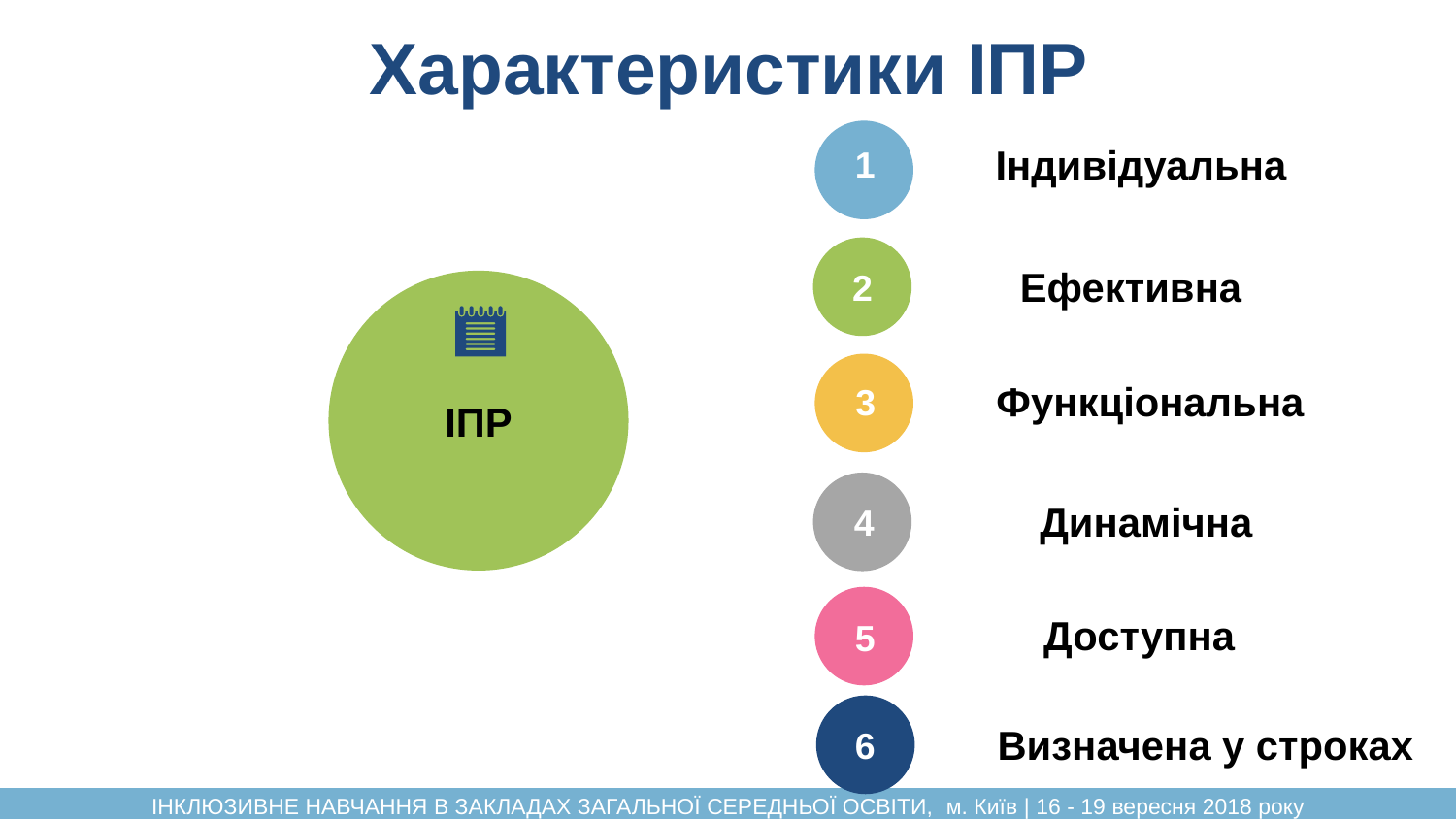

# Характеристики ІПР

Індивідуальна
1

Ефективна
2
ІПР

Функціональна
3

Динамічна
4

Доступна
5

Визначена у строках
6
ІНКЛЮЗИВНЕ НАВЧАННЯ В ЗАКЛАДАХ ЗАГАЛЬНОЇ СЕРЕДНЬОЇ ОСВІТИ,  м. Київ | 16 - 19 вересня 2018 року